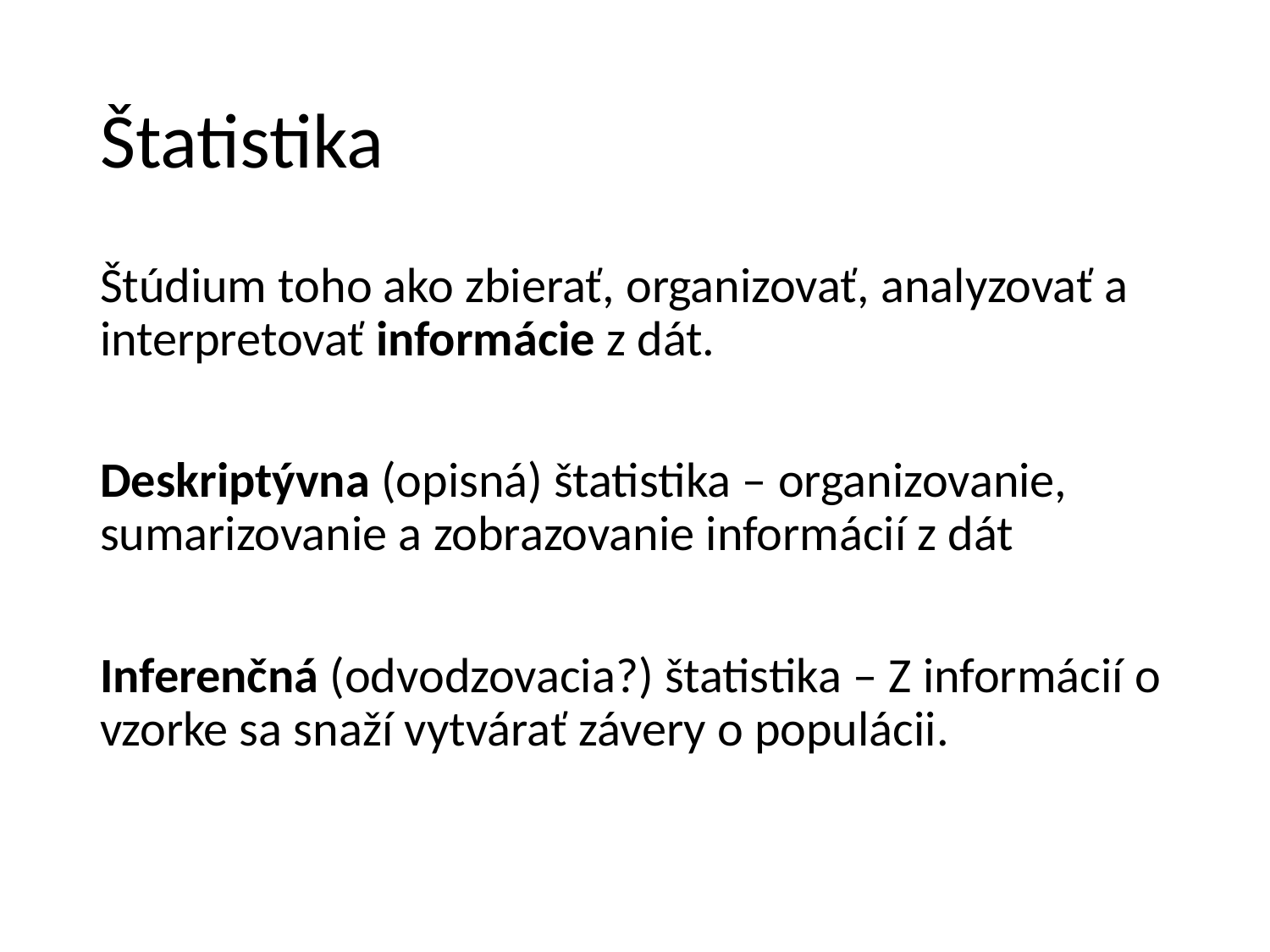

# Štatistika
Štúdium toho ako zbierať, organizovať, analyzovať a interpretovať informácie z dát.

Deskriptývna (opisná) štatistika – organizovanie, sumarizovanie a zobrazovanie informácií z dát

Inferenčná (odvodzovacia?) štatistika – Z informácií o vzorke sa snaží vytvárať závery o populácii.